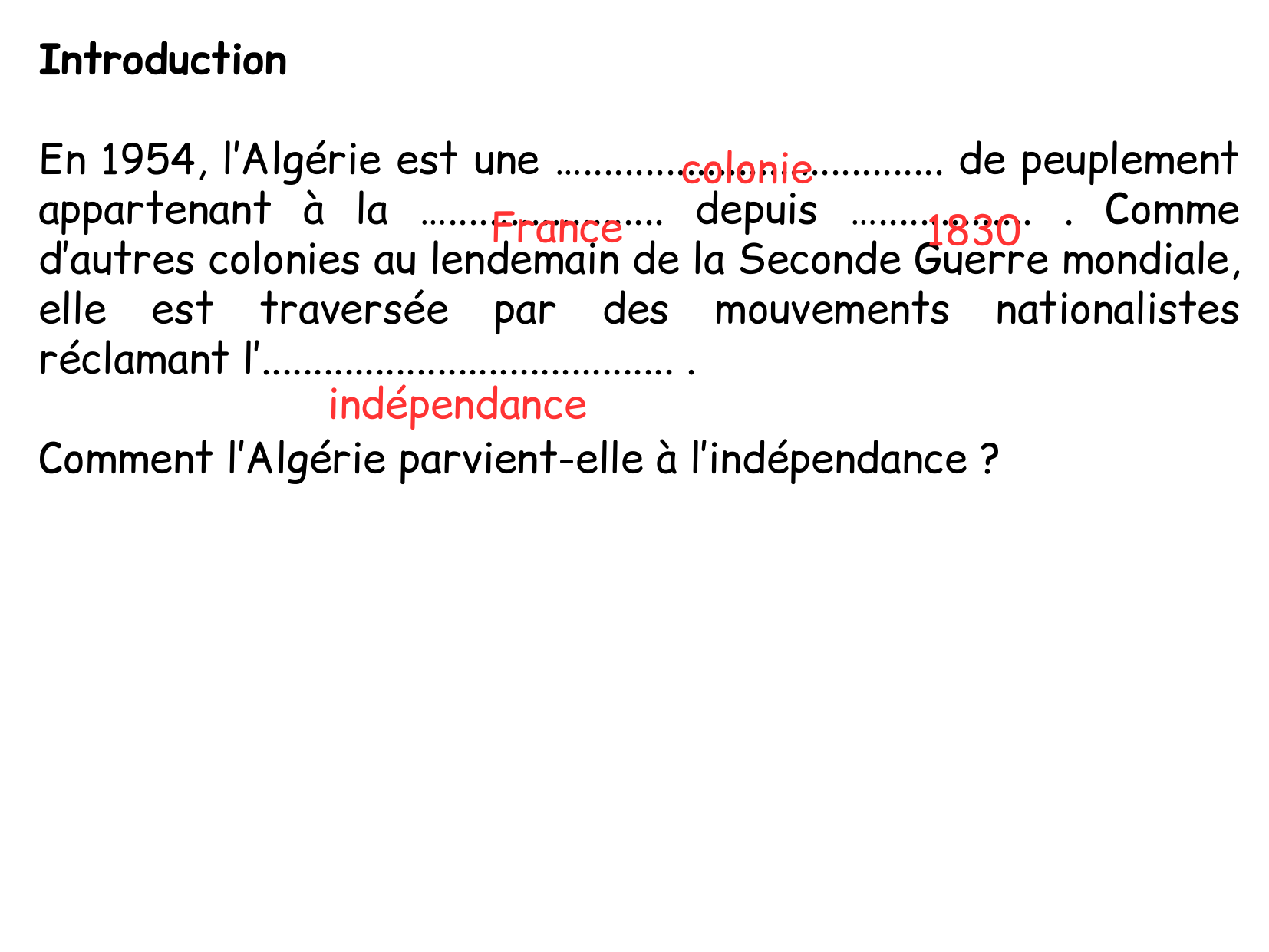

Introduction

En 1954, l’Algérie est une …................................... de peuplement appartenant à la …..................... depuis …............... . Comme d’autres colonies au lendemain de la Seconde Guerre mondiale, elle est traversée par des mouvements nationalistes réclamant l’........................................ .

Comment l’Algérie parvient-elle à l’indépendance ?
colonie
France
1830
indépendance